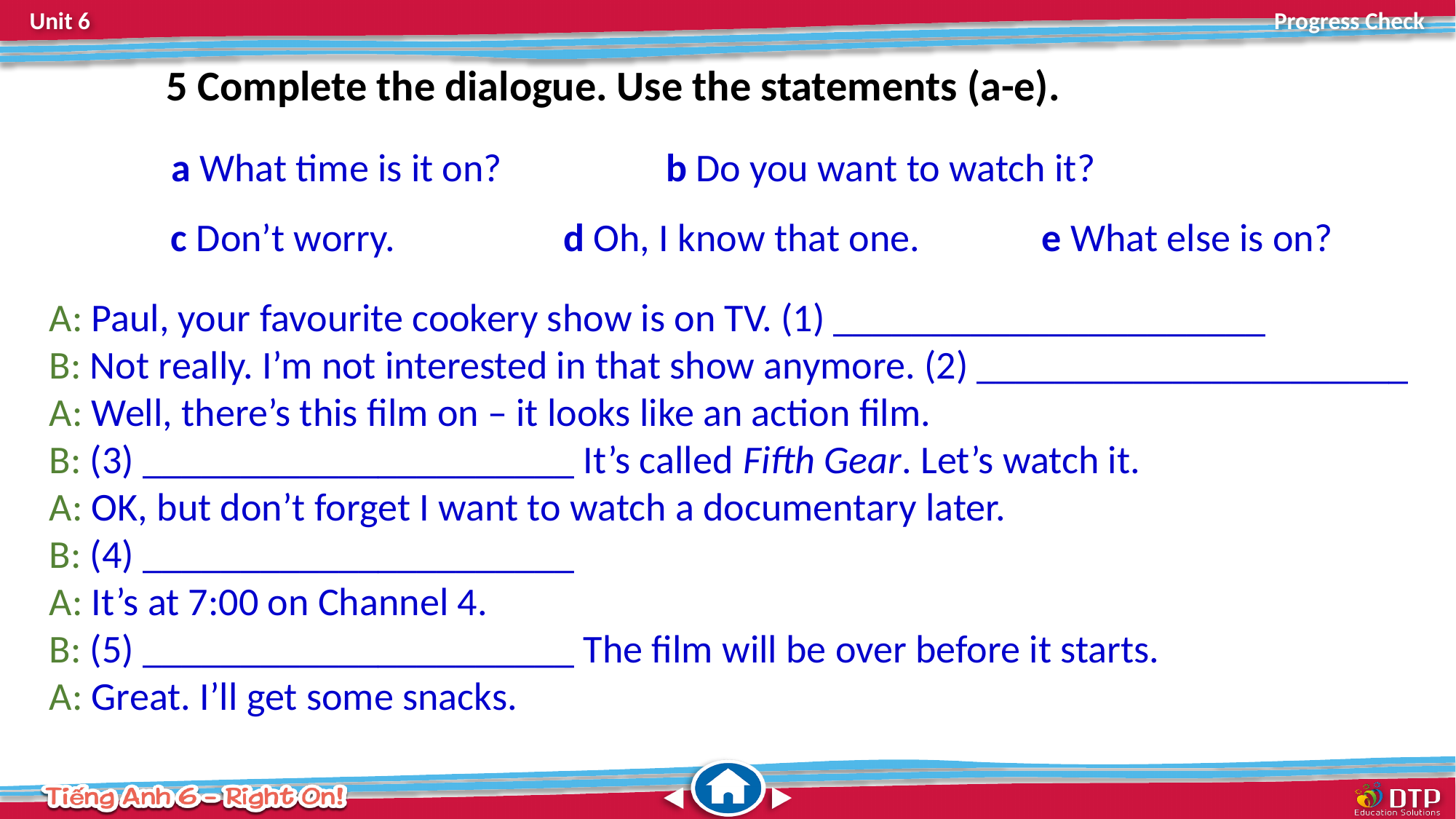

5 Complete the dialogue. Use the statements (a-e).
b Do you want to watch it?
a What time is it on?
c Don’t worry.
d Oh, I know that one.
e What else is on?
A: Paul, your favourite cookery show is on TV. (1) ______________________
B: Not really. I’m not interested in that show anymore. (2) ______________________
A: Well, there’s this film on – it looks like an action film.
B: (3) ______________________ It’s called Fifth Gear. Let’s watch it.
A: OK, but don’t forget I want to watch a documentary later.
B: (4) ______________________
A: It’s at 7:00 on Channel 4.
B: (5) ______________________ The film will be over before it starts.
A: Great. I’ll get some snacks.